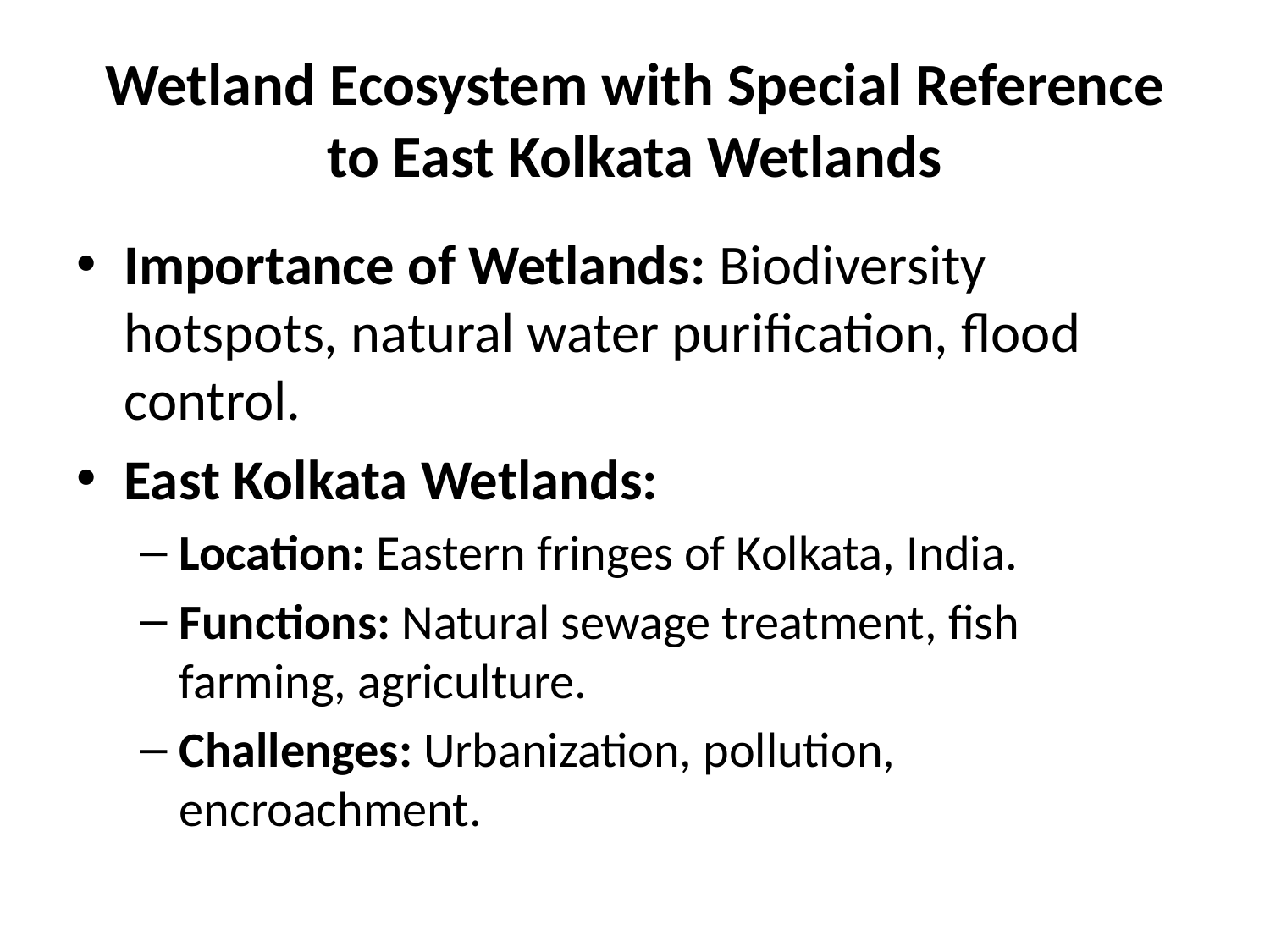

# Wetland Ecosystem with Special Reference to East Kolkata Wetlands
Importance of Wetlands: Biodiversity hotspots, natural water purification, flood control.
East Kolkata Wetlands:
Location: Eastern fringes of Kolkata, India.
Functions: Natural sewage treatment, fish farming, agriculture.
Challenges: Urbanization, pollution, encroachment.